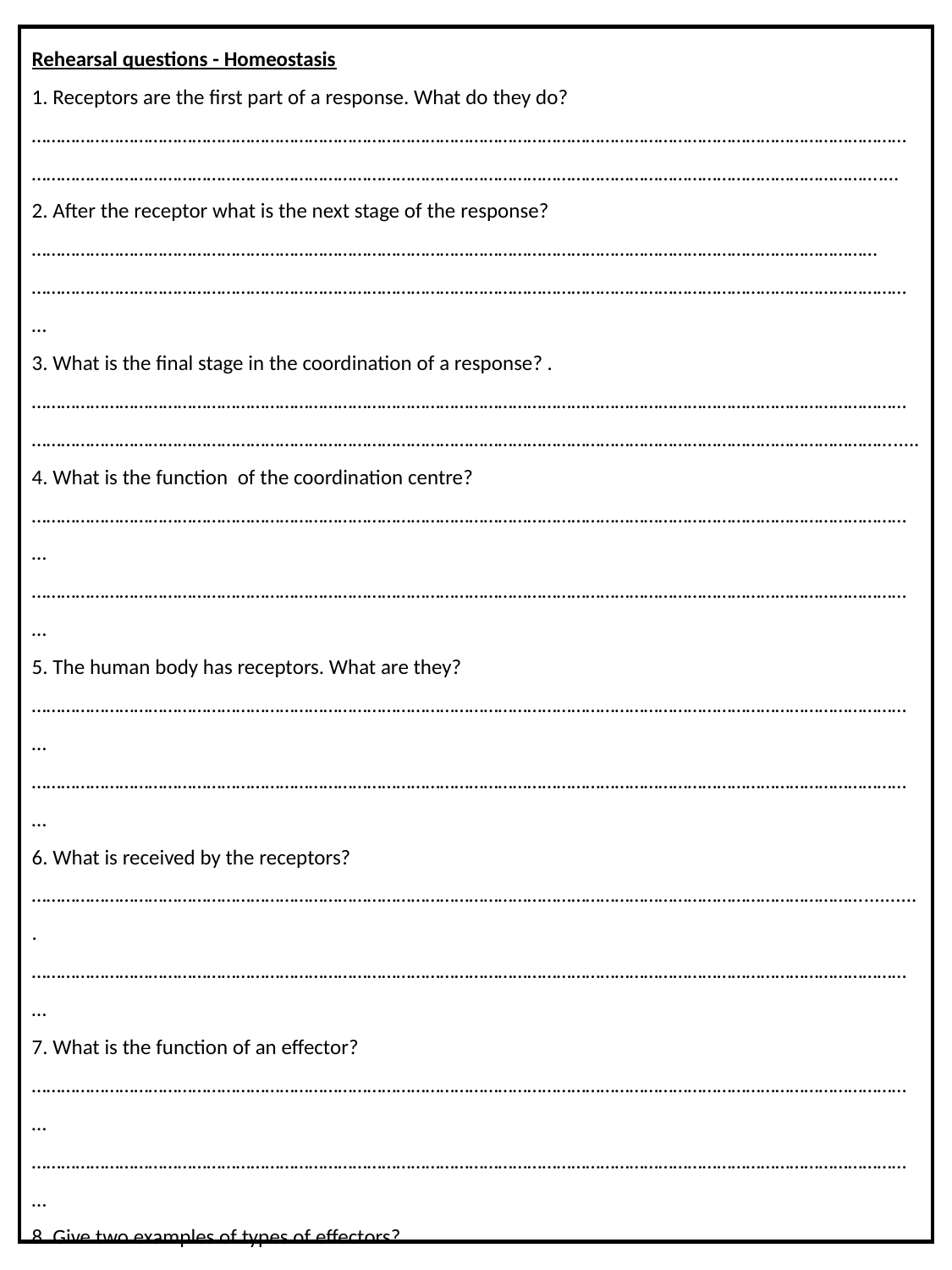

Rehearsal questions - Homeostasis
1. Receptors are the first part of a response. What do they do?
………………………………………………………………………………………………………………………………………………………………
………………………………………………………………………………………………………………………………………………………….…
2. After the receptor what is the next stage of the response? …………………………………………………………………………………………………………………………………………………………
…………………………………………………………………………………………………………………………………………………………………
3. What is the final stage in the coordination of a response? .………………………………………………………………………………………………………………………………………………………………
…………………………………………………………………………………………………………………………………………………………….....
4. What is the function  of the coordination centre?
…………………………………………………………………………………………………………………………………………………………………
…………………………………………………………………………………………………………………………………………………………………
5. The human body has receptors. What are they?
…………………………………………………………………………………………………………………………………………………………………
…………………………………………………………………………………………………………………………………………………………………
6. What is received by the receptors?
………………………………………………………………………………………………………………………………………………………...........
…………………………………………………………………………………………………………………………………………………………………
7. What is the function of an effector?
…………………………………………………………………………………………………………………………………………………………………
…………………………………………………………………………………………………………………………………………………………………
8. Give two examples of types of effectors?
………………………………………………………………………………………………………………………………………...........................
……………………………………………………………………………………………………………………………………………………………….
9. Which systems have coordination centres?
.............................................................................................................................................................................................................................................................................................................................................
10. What messages do the effectors receive to action a response?
…………………………………………………………………………………………………………………………………………………………………………………………………………………………………………………………………………………………………………………………………..